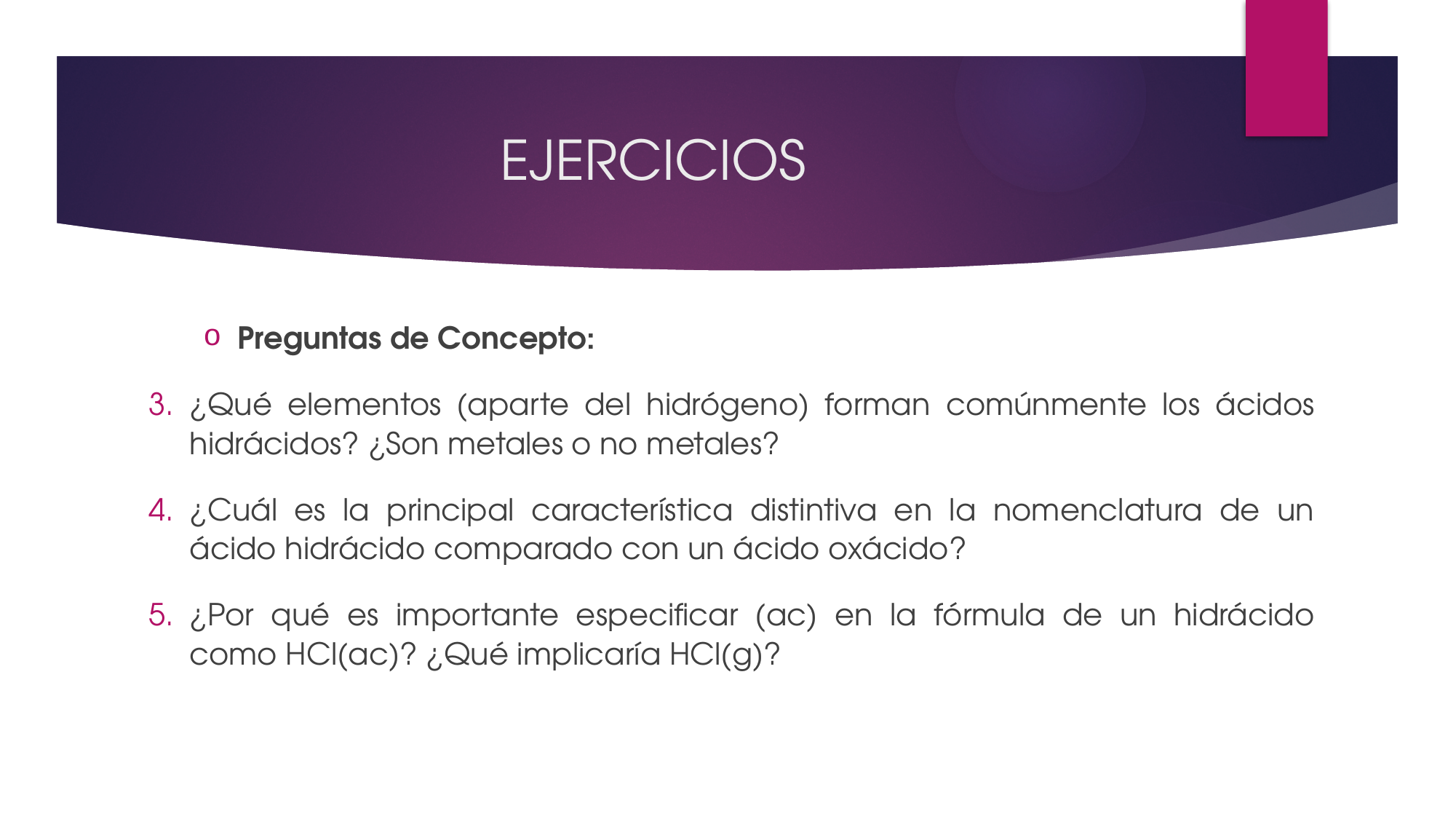

# EJERCICIOS
Preguntas de Concepto:
¿Qué elementos (aparte del hidrógeno) forman comúnmente los ácidos hidrácidos? ¿Son metales o no metales?
¿Cuál es la principal característica distintiva en la nomenclatura de un ácido hidrácido comparado con un ácido oxácido?
¿Por qué es importante especificar (ac) en la fórmula de un hidrácido como HCl(ac)​? ¿Qué implicaría HCl(g)​?